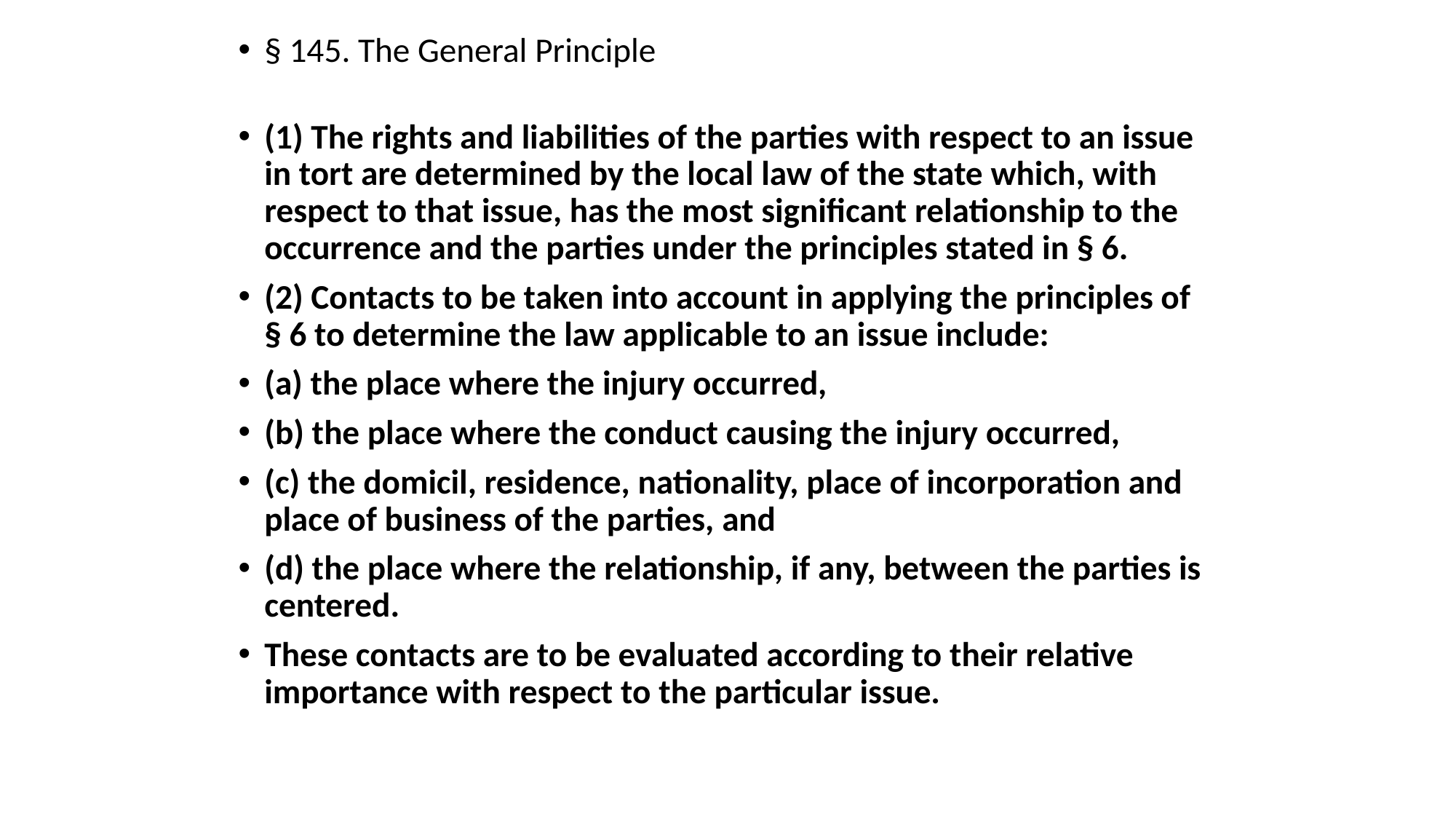

§ 145. The General Principle
(1) The rights and liabilities of the parties with respect to an issue in tort are determined by the local law of the state which, with respect to that issue, has the most significant relationship to the occurrence and the parties under the principles stated in § 6.
(2) Contacts to be taken into account in applying the principles of § 6 to determine the law applicable to an issue include:
(a) the place where the injury occurred,
(b) the place where the conduct causing the injury occurred,
(c) the domicil, residence, nationality, place of incorporation and place of business of the parties, and
(d) the place where the relationship, if any, between the parties is centered.
These contacts are to be evaluated according to their relative importance with respect to the particular issue.